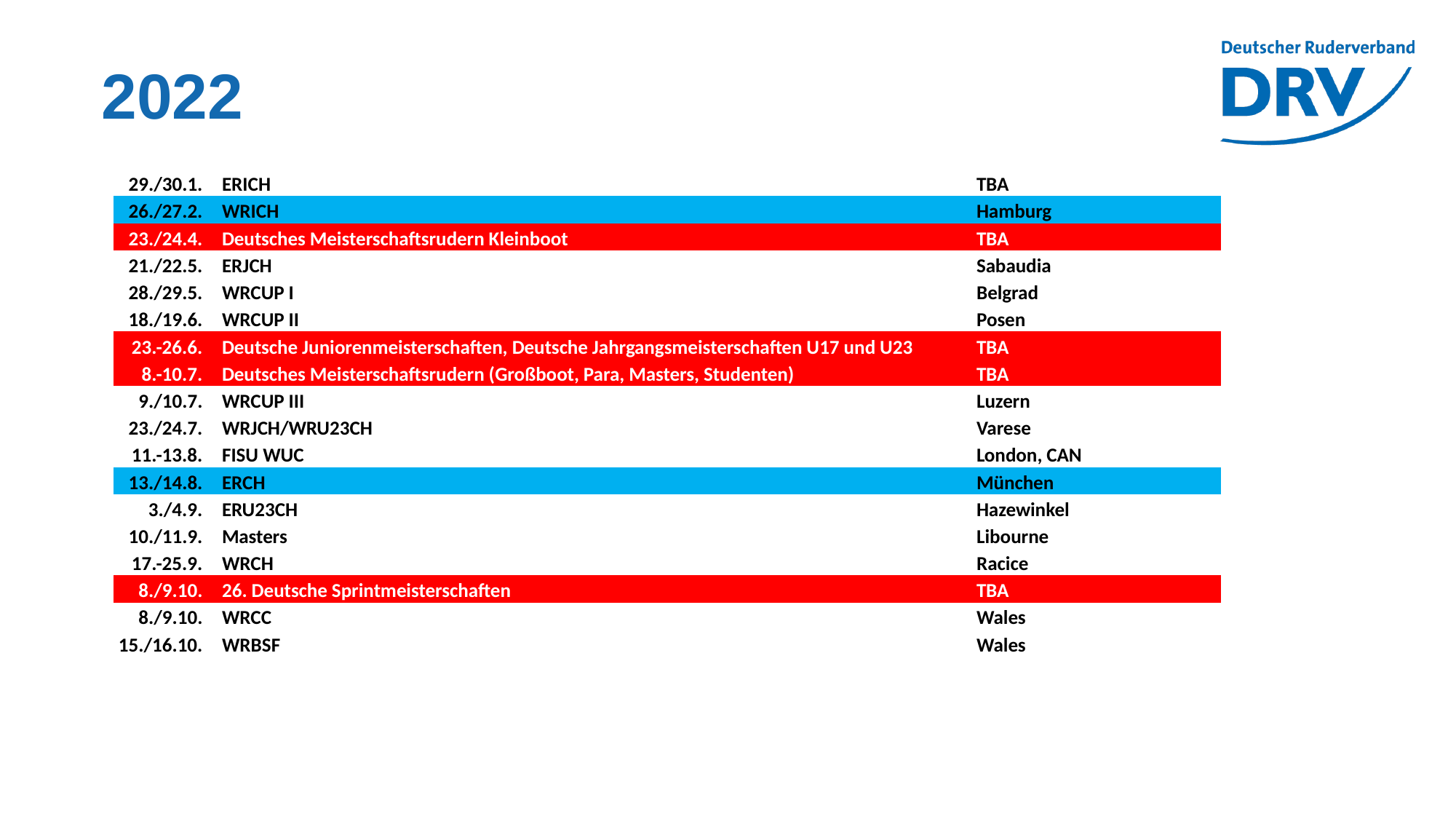

# 2022
| 29./30.1. |  | ERICH | TBA |
| --- | --- | --- | --- |
| 26./27.2. |  | WRICH | Hamburg |
| 23./24.4. |  | Deutsches Meisterschaftsrudern Kleinboot | TBA |
| 21./22.5. |  | ERJCH | Sabaudia |
| 28./29.5. |  | WRCUP I | Belgrad |
| 18./19.6. |  | WRCUP II | Posen |
| 23.-26.6. |  | Deutsche Juniorenmeisterschaften, Deutsche Jahrgangsmeisterschaften U17 und U23 | TBA |
| 8.-10.7. |  | Deutsches Meisterschaftsrudern (Großboot, Para, Masters, Studenten) | TBA |
| 9./10.7. |  | WRCUP III | Luzern |
| 23./24.7. |  | WRJCH/WRU23CH | Varese |
| 11.-13.8. |  | FISU WUC | London, CAN |
| 13./14.8. |  | ERCH | München |
| 3./4.9. |  | ERU23CH | Hazewinkel |
| 10./11.9. |  | Masters | Libourne |
| 17.-25.9. |  | WRCH | Racice |
| 8./9.10. |  | 26. Deutsche Sprintmeisterschaften | TBA |
| 8./9.10. |  | WRCC | Wales |
| 15./16.10. |  | WRBSF | Wales |